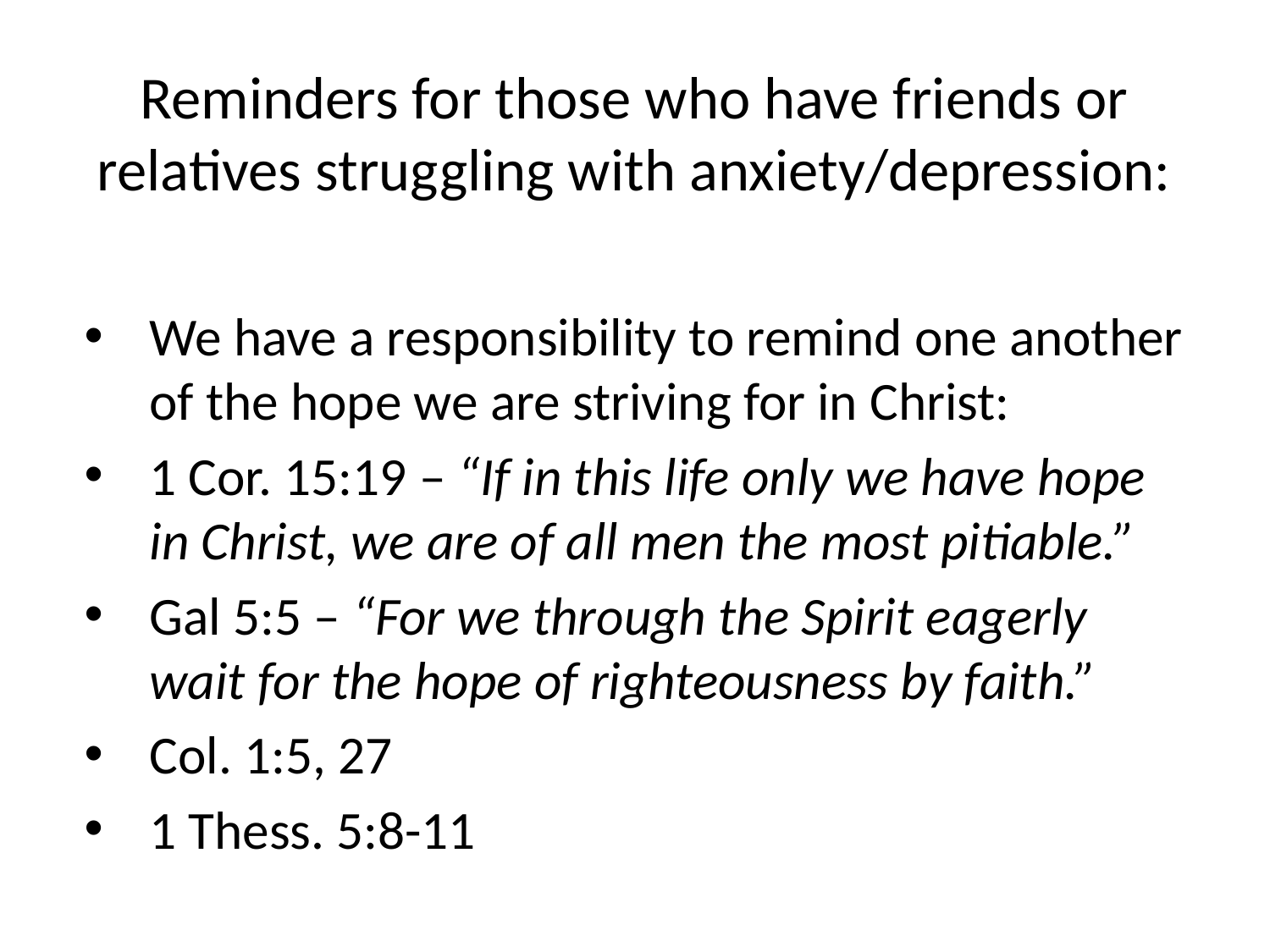

# Reminders for those who have friends or relatives struggling with anxiety/depression:
We have a responsibility to remind one another of the hope we are striving for in Christ:
1 Cor. 15:19 – “If in this life only we have hope in Christ, we are of all men the most pitiable.”
Gal 5:5 – “For we through the Spirit eagerly wait for the hope of righteousness by faith.”
Col. 1:5, 27
1 Thess. 5:8-11